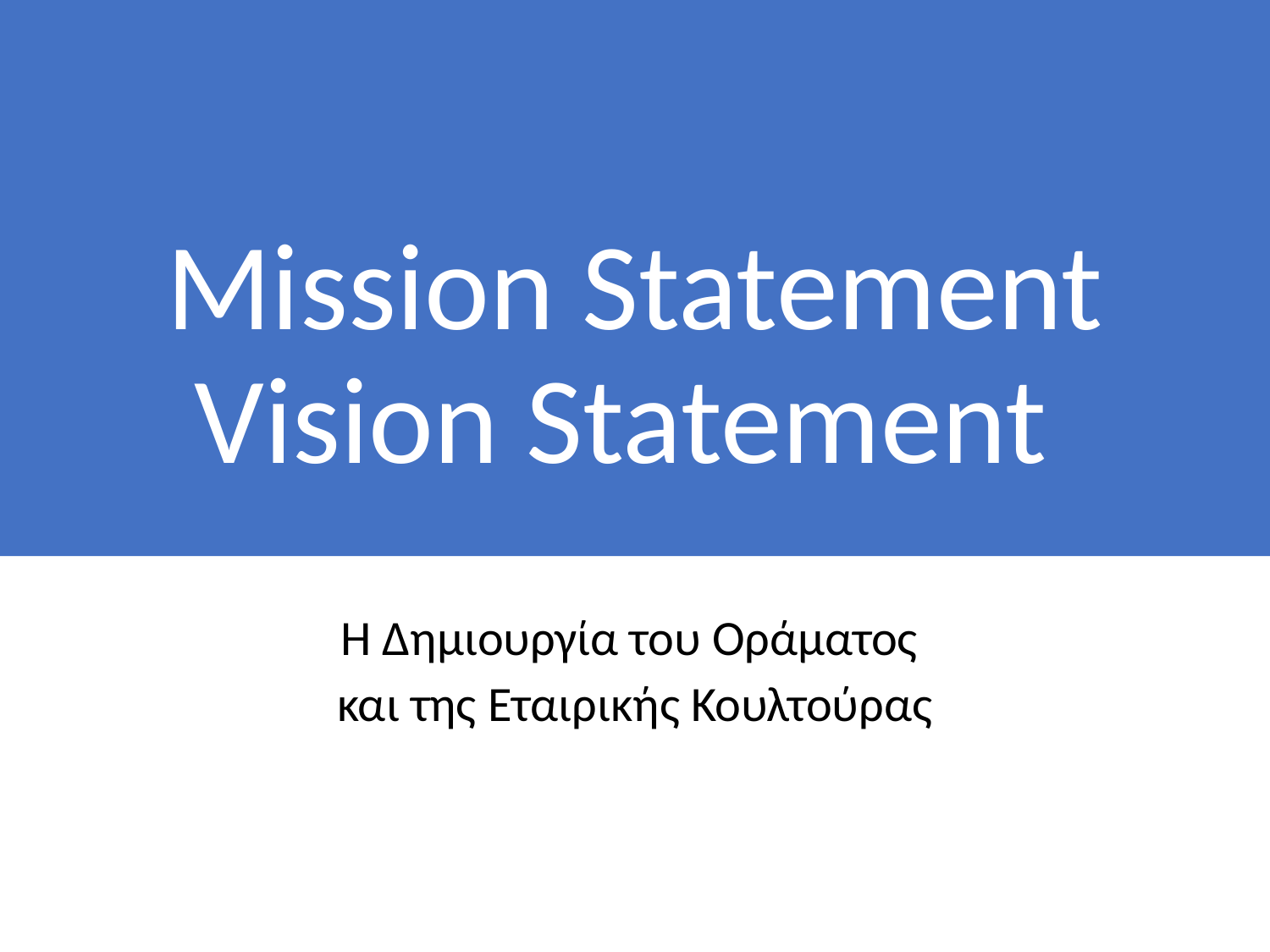

# Mission Statement Vision Statement
Η Δημιουργία του Οράματος
και της Εταιρικής Κουλτούρας